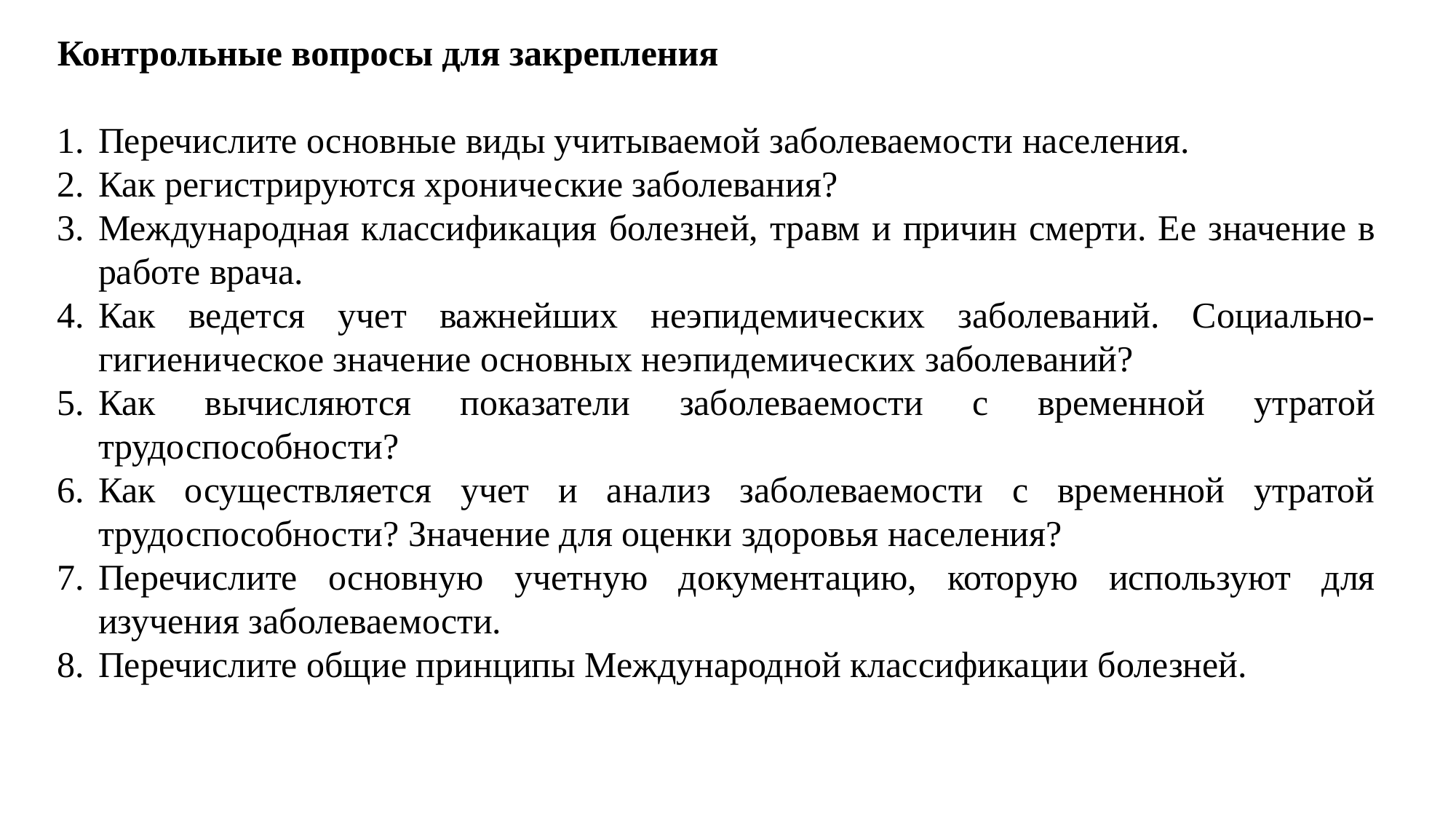

Контрольные вопросы для закрепления

Перечислите основные виды учитываемой заболеваемости населения.
Как регистрируются хронические заболевания?
Международная классификация болезней, травм и причин смерти. Ее значение в работе врача.
Как ведется учет важнейших неэпидемических заболеваний. Социально-гигиеническое значение основных неэпидемических заболеваний?
Как вычисляются показатели заболеваемости с временной утратой трудоспособности?
Как осуществляется учет и анализ заболеваемости с временной утратой трудоспособности? Значение для оценки здоровья населения?
Перечислите основную учетную документацию, которую используют для изучения заболеваемости.
Перечислите общие принципы Международной классификации болезней.